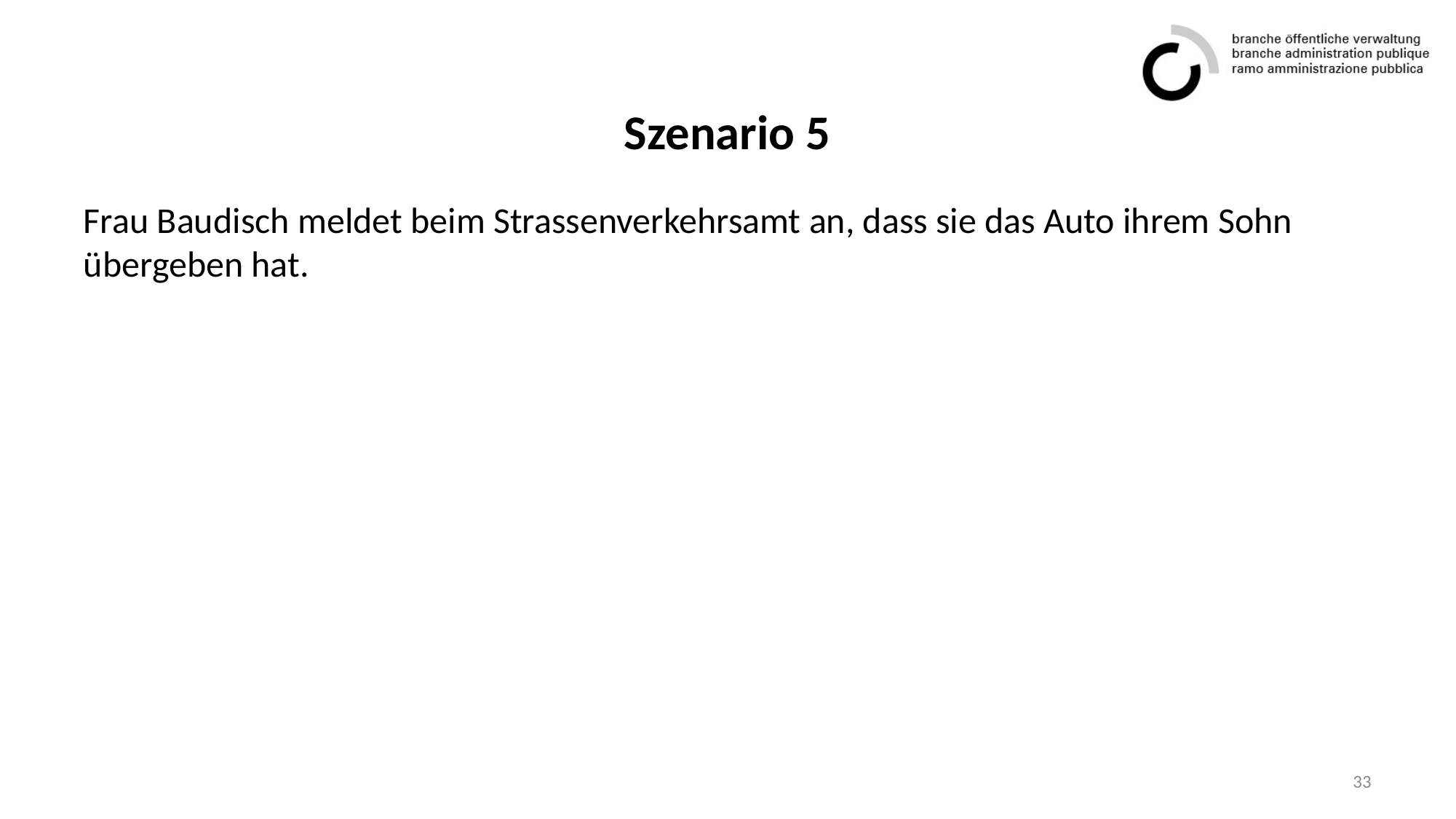

# Szenario 5
Frau Baudisch meldet beim Strassenverkehrsamt an, dass sie das Auto ihrem Sohn übergeben hat.
33